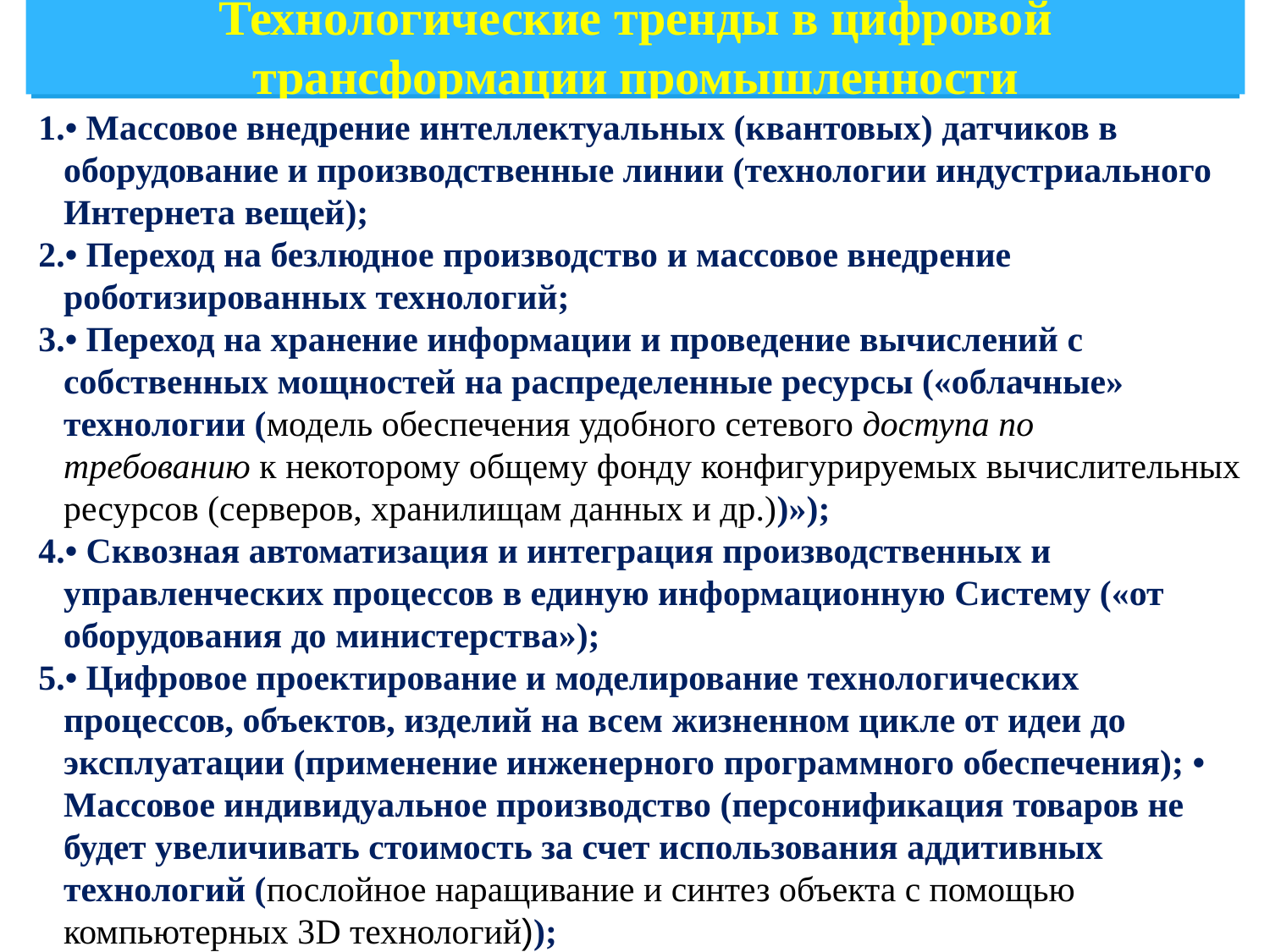

# Технологические тренды в цифровой трансформации промышленности
• Массовое внедрение интеллектуальных (квантовых) датчиков в оборудование и производственные линии (технологии индустриального Интернета вещей);
• Переход на безлюдное производство и массовое внедрение роботизированных технологий;
• Переход на хранение информации и проведение вычислений с собственных мощностей на распределенные ресурсы («облачные» технологии (модель обеспечения удобного сетевого доступа по требованию к некоторому общему фонду конфигурируемых вычислительных ресурсов (серверов, хранилищам данных и др.))»);
• Сквозная автоматизация и интеграция производственных и управленческих процессов в единую информационную Систему («от оборудования до министерства»);
• Цифровое проектирование и моделирование технологических процессов, объектов, изделий на всем жизненном цикле от идеи до эксплуатации (применение инженерного программного обеспечения); • Массовое индивидуальное производство (персонификация товаров не будет увеличивать стоимость за счет использования аддитивных технологий (послойное наращивание и синтез объекта с помощью компьютерных 3D технологий));